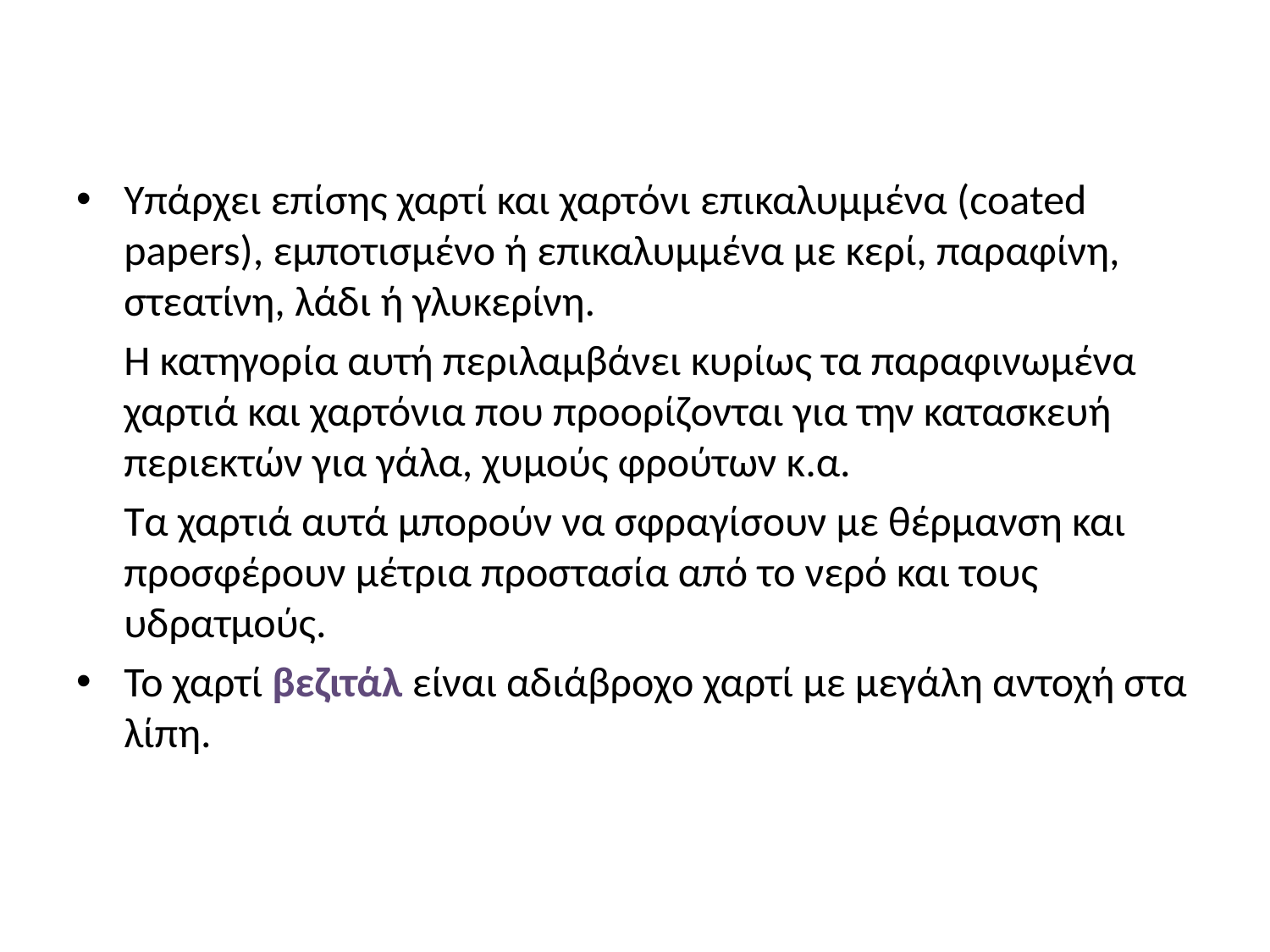

#
Υπάρχει επίσης χαρτί και χαρτόνι επικαλυμμένα (coated papers), εμποτισμένο ή επικαλυμμένα με κερί, παραφίνη, στεατίνη, λάδι ή γλυκερίνη.
	Η κατηγορία αυτή περιλαμβάνει κυρίως τα παραφινωμένα χαρτιά και χαρτόνια που προορίζονται για την κατασκευή περιεκτών για γάλα, χυμούς φρούτων κ.α.
	Τα χαρτιά αυτά μπορούν να σφραγίσουν με θέρμανση και προσφέρουν μέτρια προστασία από το νερό και τους υδρατμούς.
Το χαρτί βεζιτάλ είναι αδιάβροχο χαρτί με μεγάλη αντοχή στα λίπη.